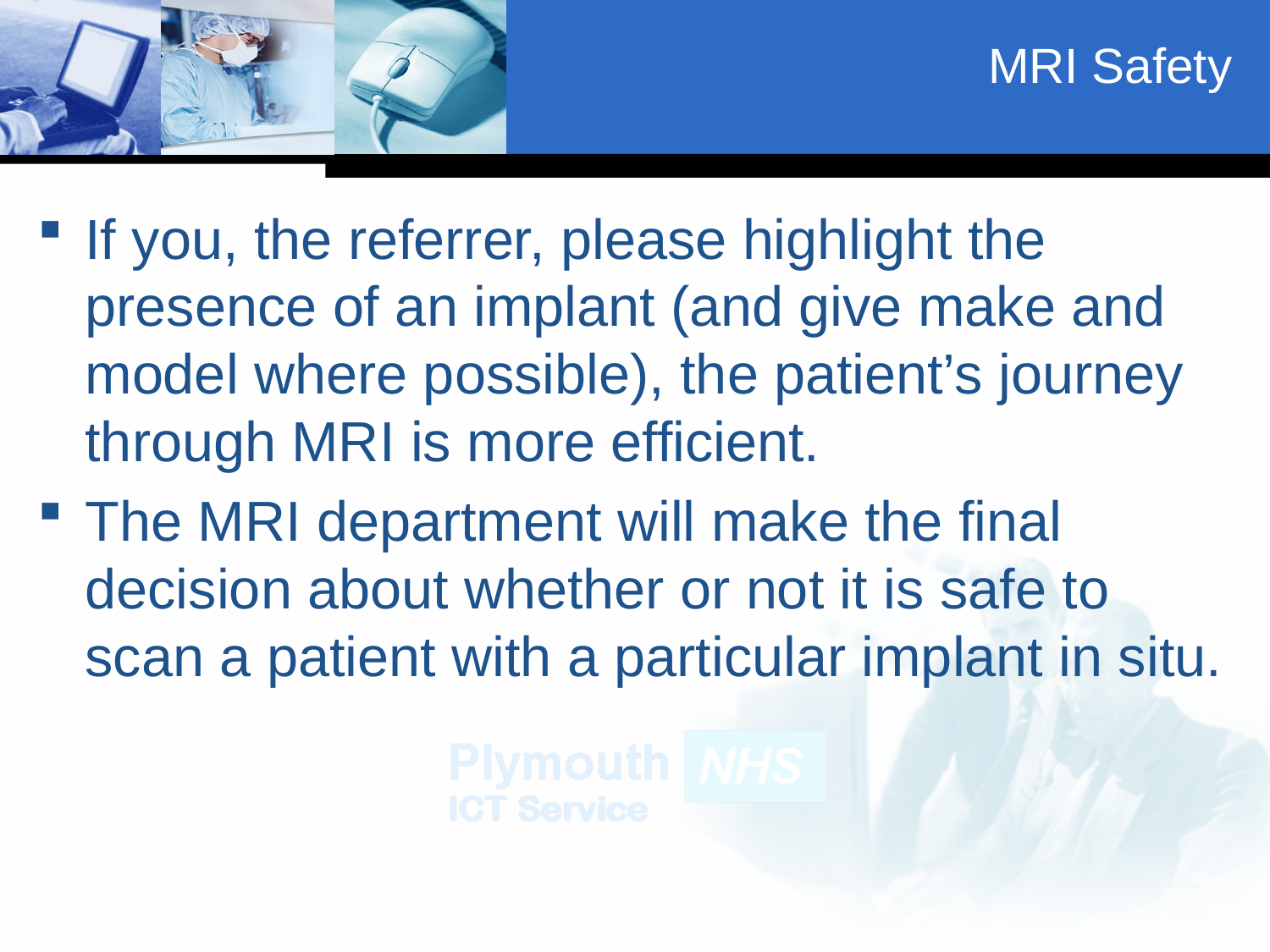

# MRI Safety
If you, the referrer, please highlight the presence of an implant (and give make and model where possible), the patient’s journey through MRI is more efficient.
The MRI department will make the final decision about whether or not it is safe to scan a patient with a particular implant in situ.